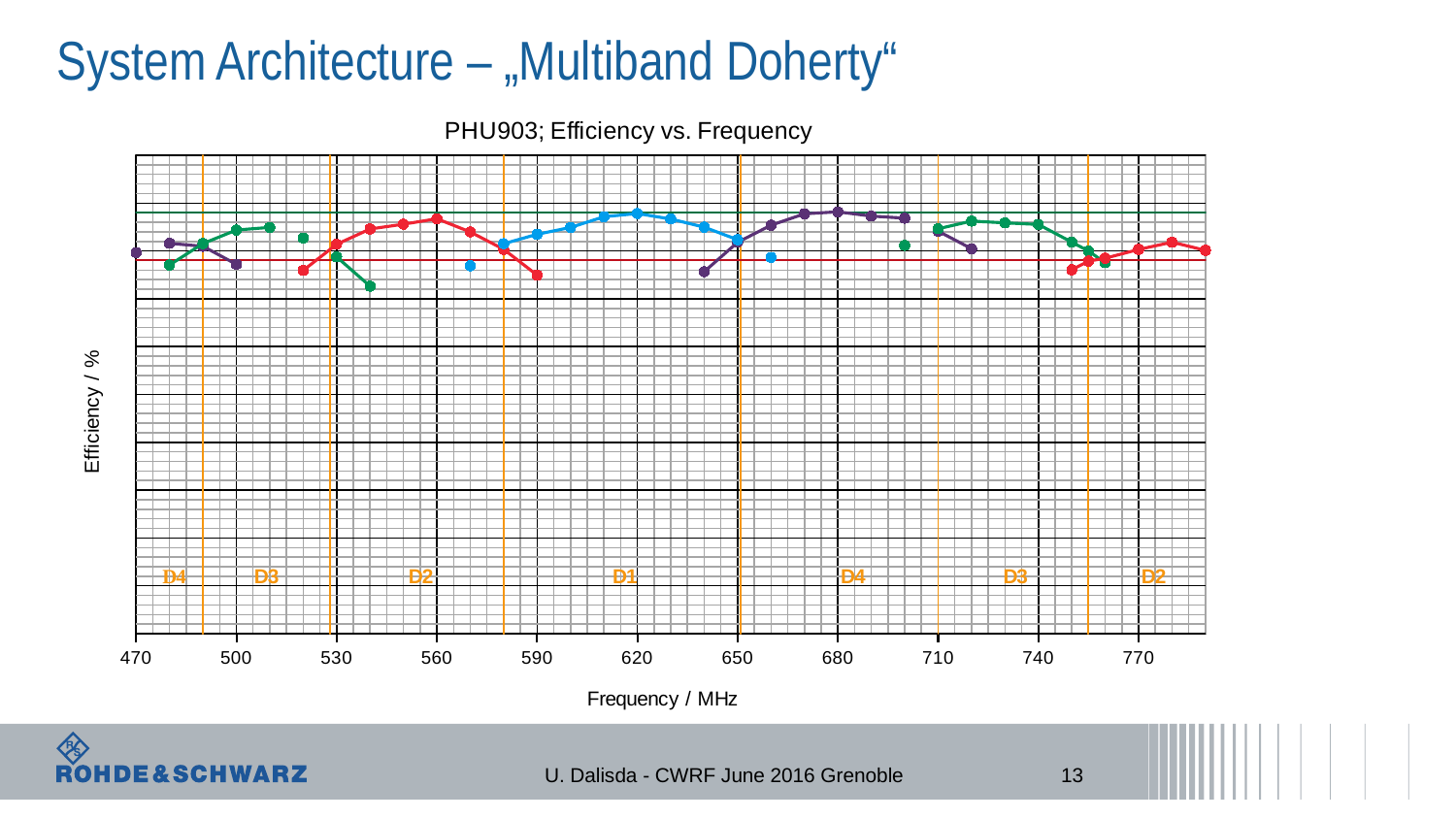

# System Architecture – „Multiband Doherty“

### Chart: PHU903; Efficiency vs. Frequency

| Category |  |  |  |  |  |  |  |  |  | D5 | D4 | D3 | D2 | D5_o | D4_o |
|---|---|---|---|---|---|---|---|---|---|---|---|---|---|---|---|
U. Dalisda - CWRF June 2016 Grenoble
13